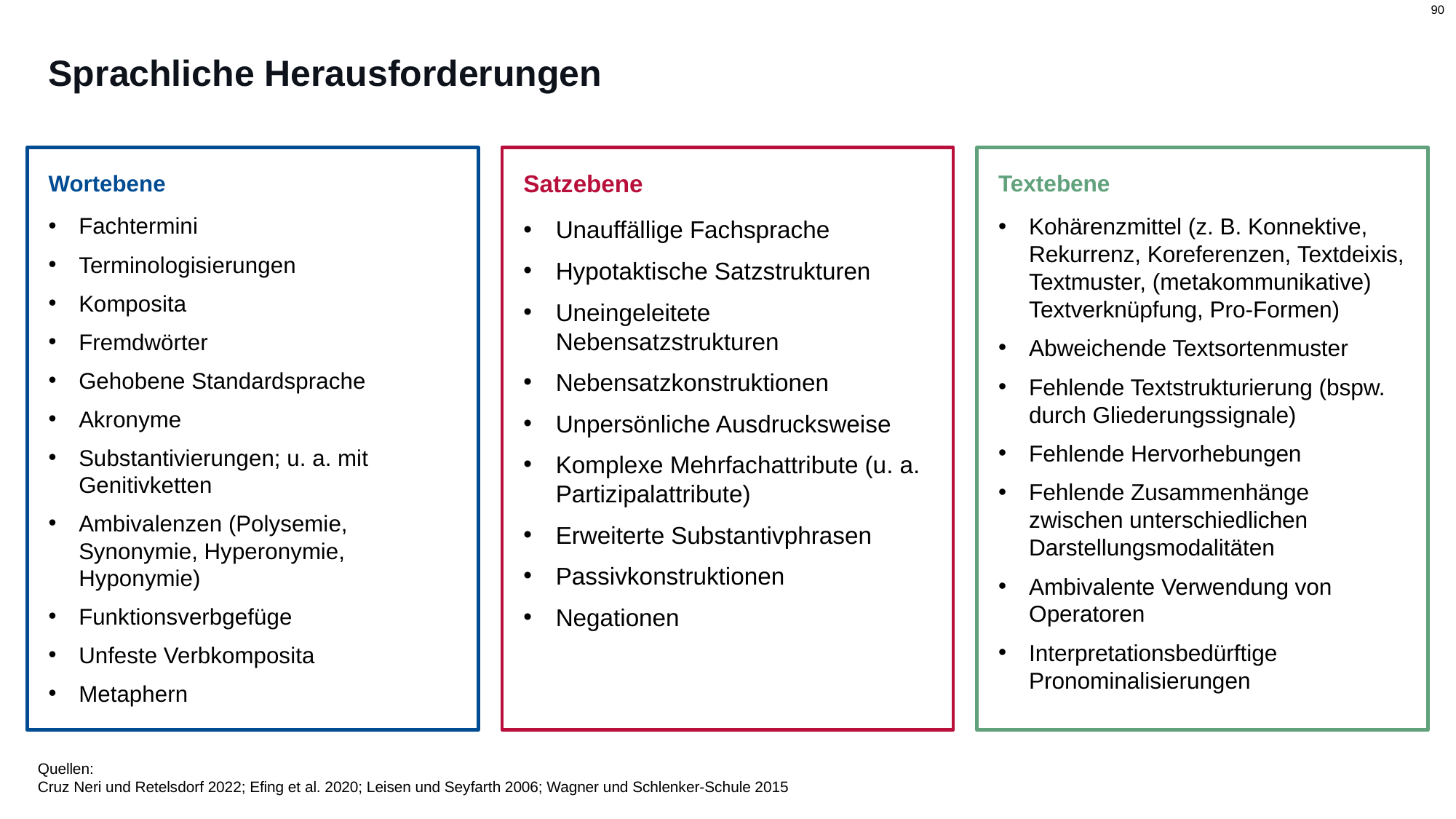

# Sprachliche Herausforderungen
Wortebene
Fachtermini
Terminologisierungen
Komposita
Fremdwörter
Gehobene Standardsprache
Akronyme
Substantivierungen; u. a. mit Genitivketten
Ambivalenzen (Polysemie, Synonymie, Hyperonymie, Hyponymie)
Funktionsverbgefüge
Unfeste Verbkomposita
Metaphern
Satzebene
Unauffällige Fachsprache
Hypotaktische Satzstrukturen
Uneingeleitete Nebensatzstrukturen
Nebensatzkonstruktionen
Unpersönliche Ausdrucksweise
Komplexe Mehrfachattribute (u. a. Partizipalattribute)
Erweiterte Substantivphrasen
Passivkonstruktionen
Negationen
Textebene
Kohärenzmittel (z. B. Konnektive, Rekurrenz, Koreferenzen, Textdeixis, Textmuster, (metakommunikative) Textverknüpfung, Pro-Formen)
Abweichende Textsortenmuster
Fehlende Textstrukturierung (bspw. durch Gliederungssignale)
Fehlende Hervorhebungen
Fehlende Zusammenhänge zwischen unterschiedlichen Darstellungsmodalitäten
Ambivalente Verwendung von Operatoren
Interpretationsbedürftige Pronominalisierungen
Quellen:
Cruz Neri und Retelsdorf 2022; Efing et al. 2020; Leisen und Seyfarth 2006; Wagner und Schlenker-Schule 2015